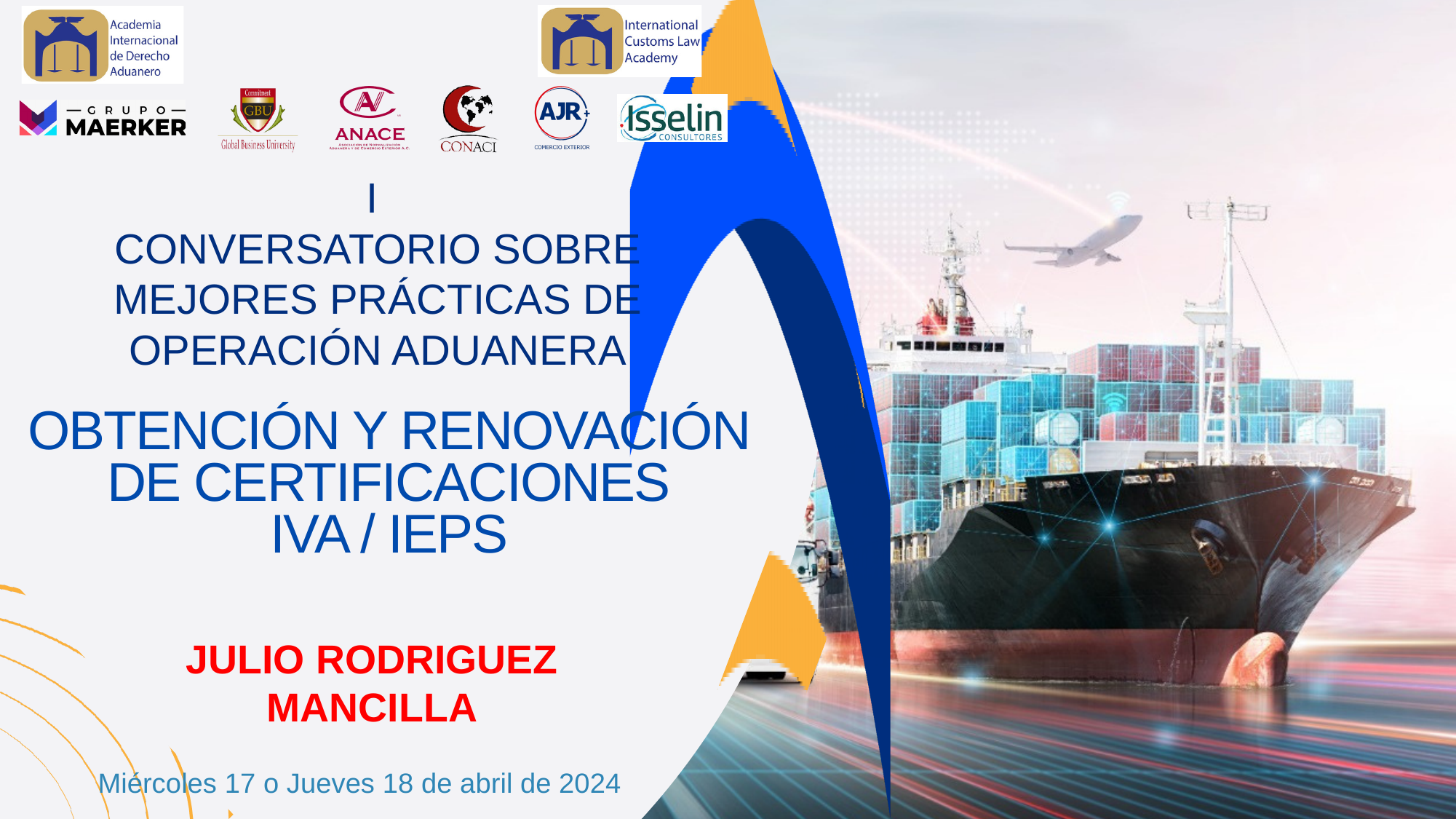

I
CONVERSATORIO SOBRE MEJORES PRÁCTICAS DE OPERACIÓN ADUANERA

OBTENCIÓN Y RENOVACIÓN DE CERTIFICACIONES
IVA / IEPS

JULIO RODRIGUEZ MANCILLA

Miércoles 17 o Jueves 18 de abril de 2024